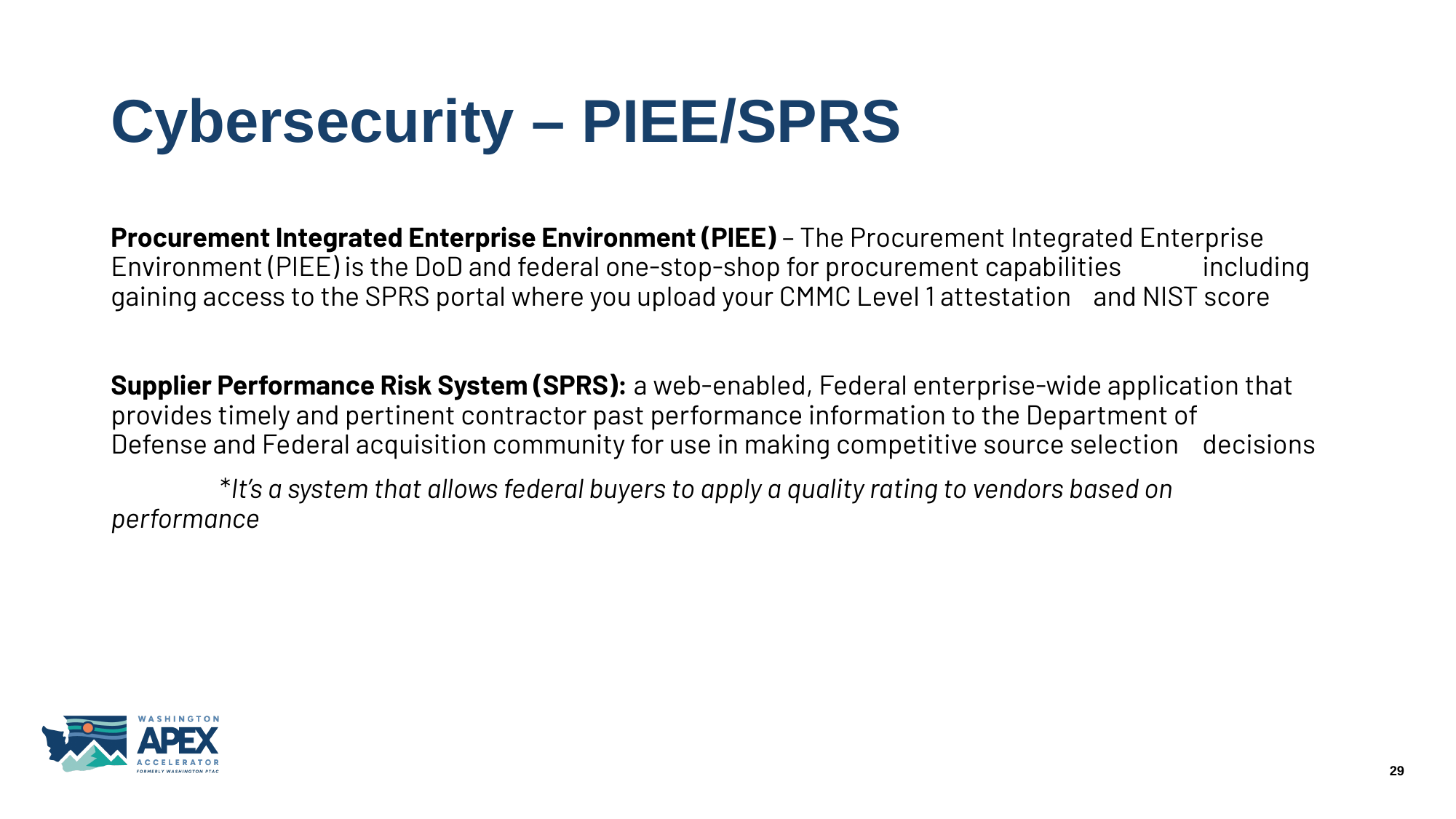

# Cybersecurity – PIEE/SPRS
Procurement Integrated Enterprise Environment (PIEE) – The Procurement Integrated Enterprise 	Environment (PIEE) is the DoD and federal one-stop-shop for procurement capabilities 	including gaining access to the SPRS portal where you upload your CMMC Level 1 attestation 	and NIST score

Supplier Performance Risk System (SPRS): a web-enabled, Federal enterprise-wide application that 	provides timely and pertinent contractor past performance information to the Department of 	Defense and Federal acquisition community for use in making competitive source selection 	decisions
	*It’s a system that allows federal buyers to apply a quality rating to vendors based on 	performance

29